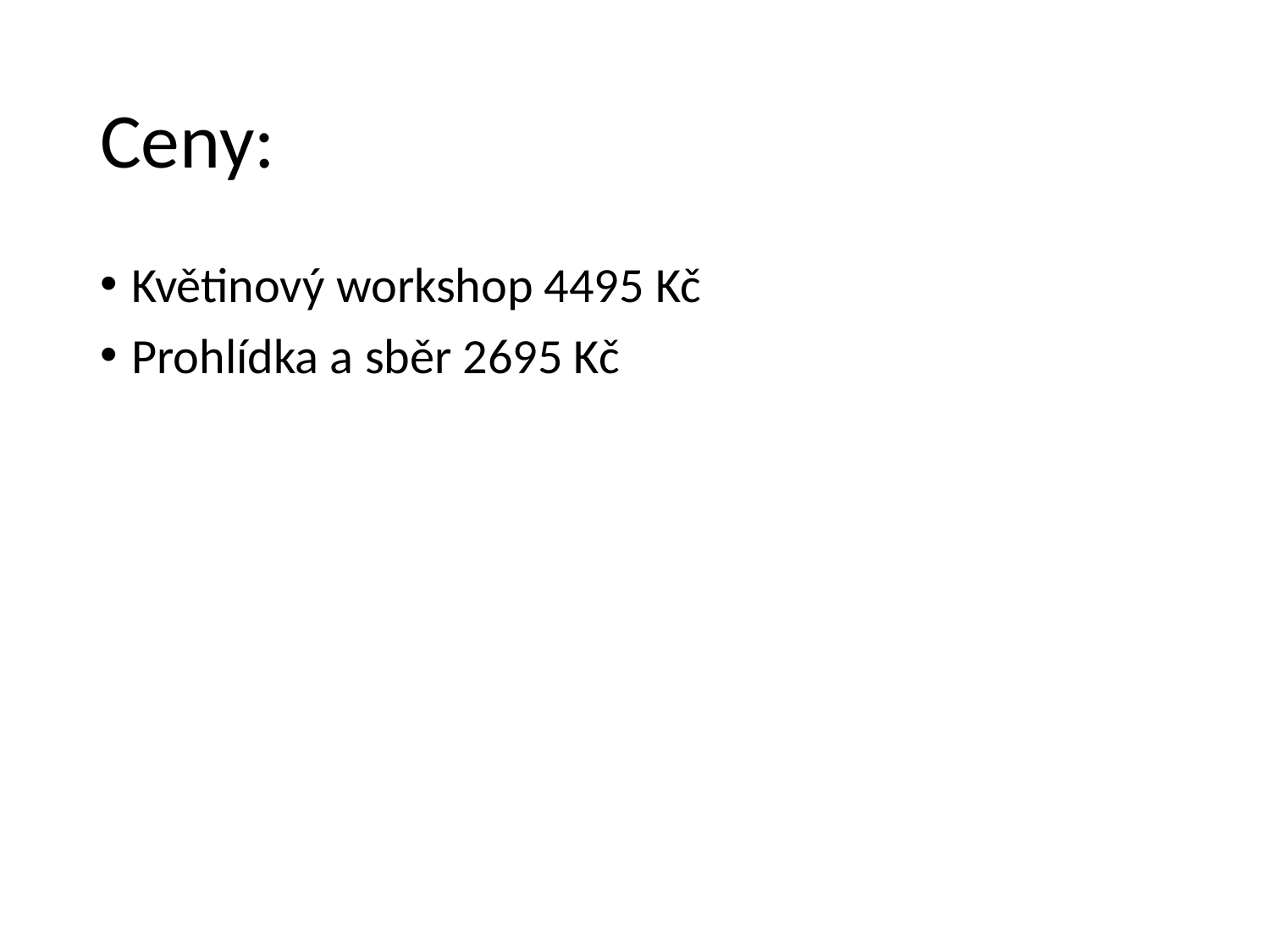

# Ceny:
Květinový workshop 4495 Kč
Prohlídka a sběr 2695 Kč